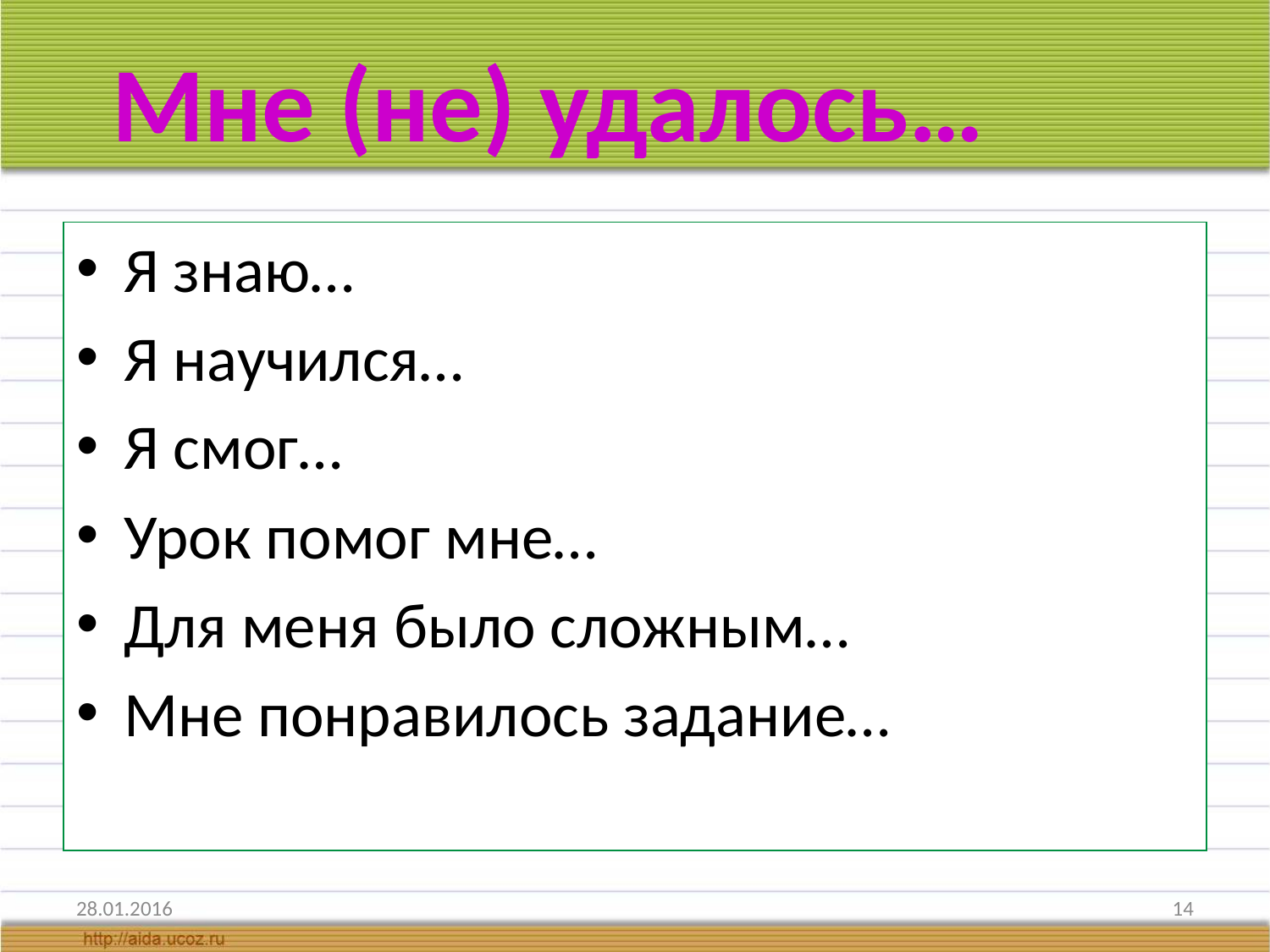

# Мне (не) удалось…
Я знаю…
Я научился…
Я смог…
Урок помог мне…
Для меня было сложным…
Мне понравилось задание…
28.01.2016
14